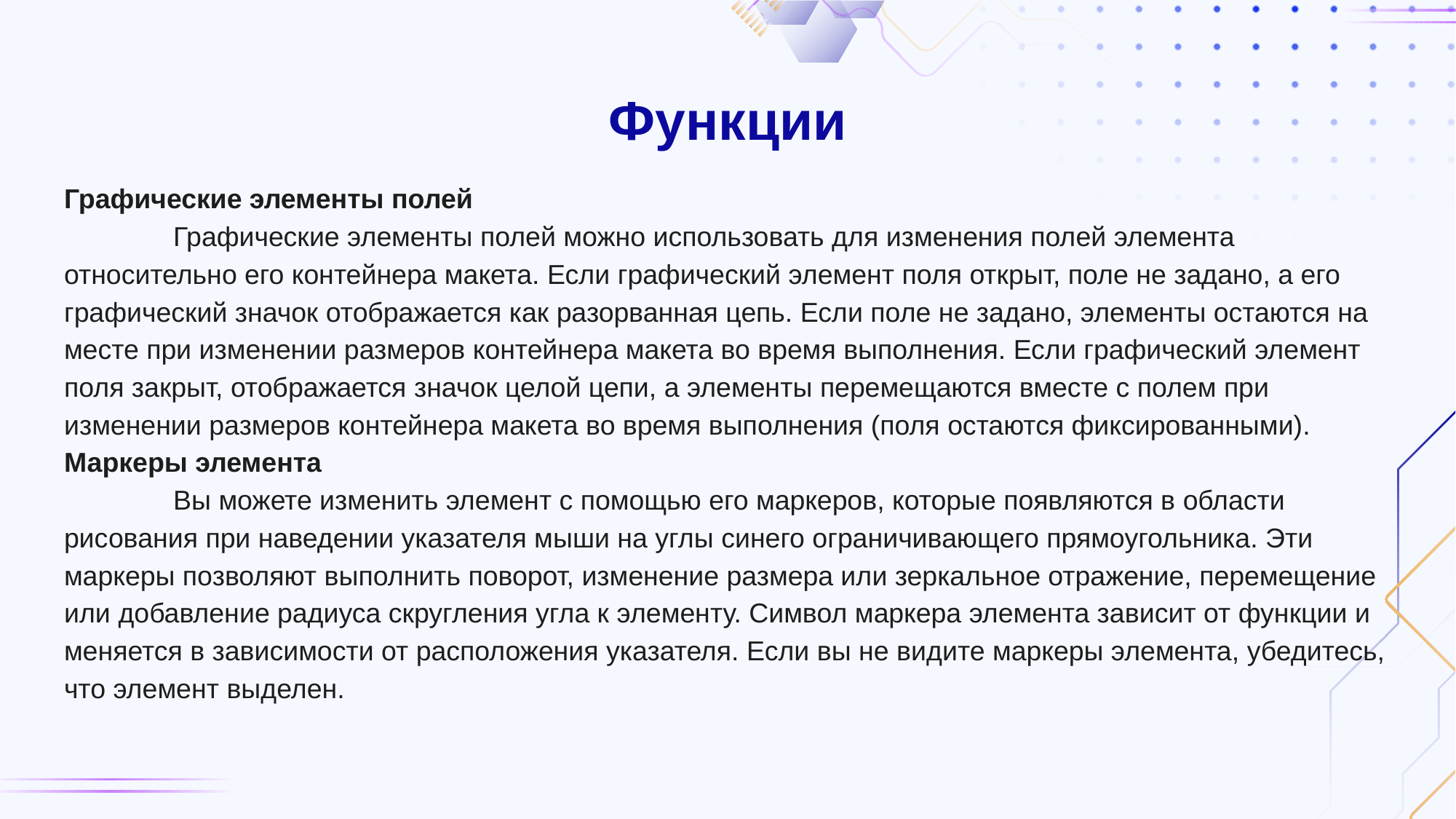

# Функции
Графические элементы полей
	Графические элементы полей можно использовать для изменения полей элемента относительно его контейнера макета. Если графический элемент поля открыт, поле не задано, а его графический значок отображается как разорванная цепь. Если поле не задано, элементы остаются на месте при изменении размеров контейнера макета во время выполнения. Если графический элемент поля закрыт, отображается значок целой цепи, а элементы перемещаются вместе с полем при изменении размеров контейнера макета во время выполнения (поля остаются фиксированными).
Маркеры элемента
	Вы можете изменить элемент с помощью его маркеров, которые появляются в области рисования при наведении указателя мыши на углы синего ограничивающего прямоугольника. Эти маркеры позволяют выполнить поворот, изменение размера или зеркальное отражение, перемещение или добавление радиуса скругления угла к элементу. Символ маркера элемента зависит от функции и меняется в зависимости от расположения указателя. Если вы не видите маркеры элемента, убедитесь, что элемент выделен.